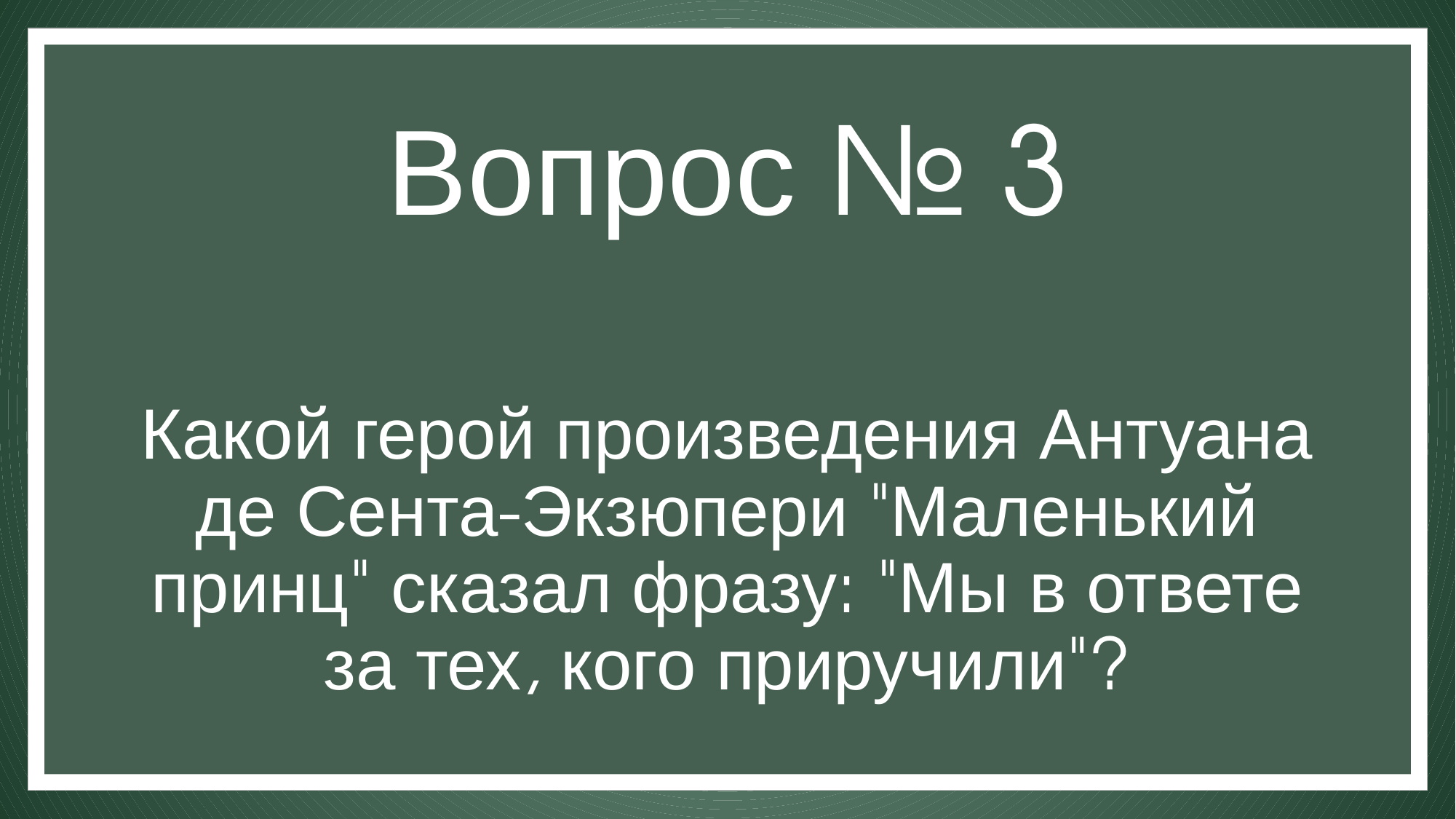

Вопрос № 3
# Какой герой произведения Антуана де Сента-Экзюпери "Маленький принц" сказал фразу: "Мы в ответе за тех, кого приручили"?